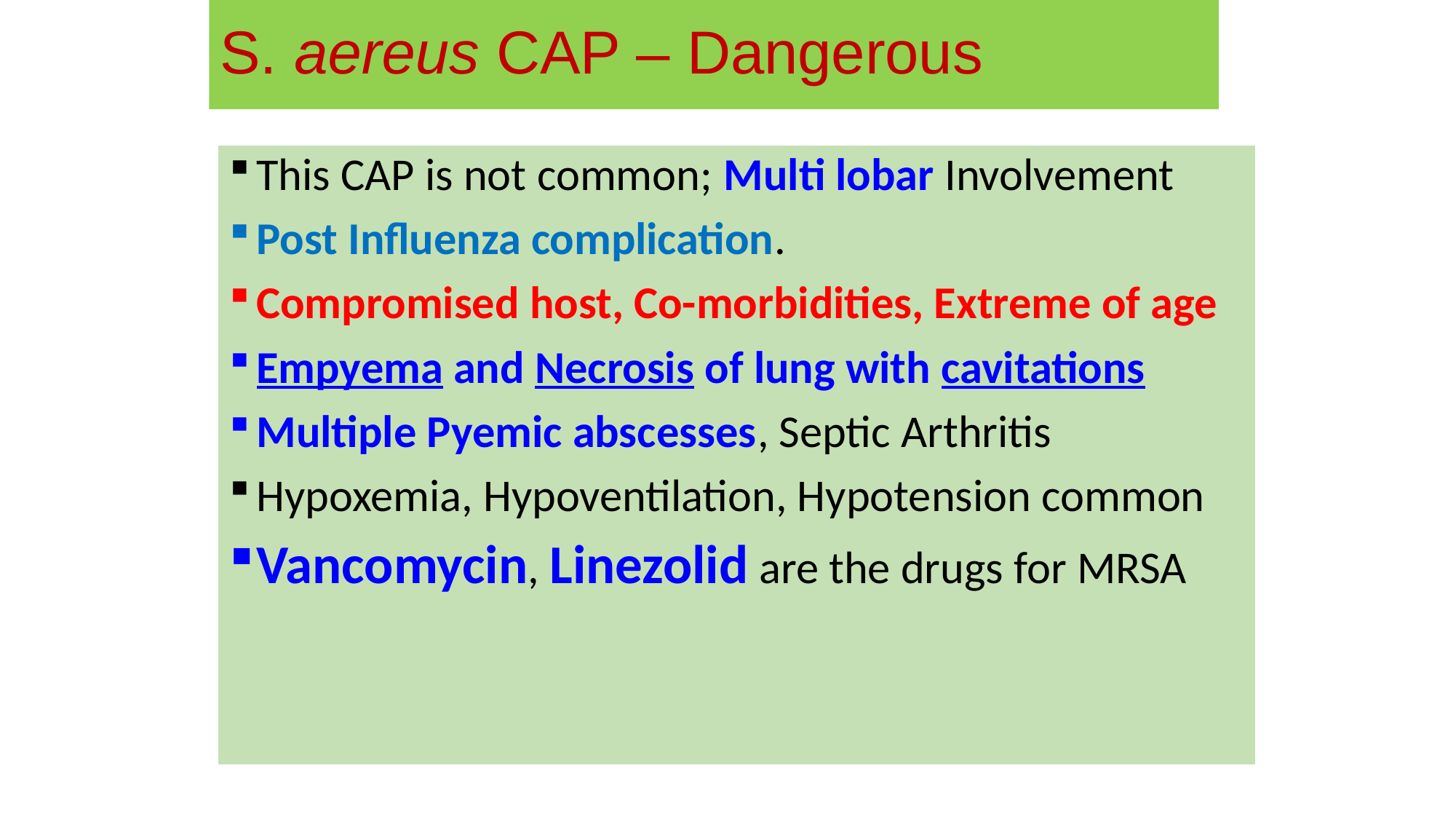

# S. aereus CAP – Dangerous
This CAP is not common; Multi lobar Involvement
Post Influenza complication.
Compromised host, Co-morbidities, Extreme of age
Empyema and Necrosis of lung with cavitations
Multiple Pyemic abscesses, Septic Arthritis
Hypoxemia, Hypoventilation, Hypotension common
Vancomycin, Linezolid are the drugs for MRSA